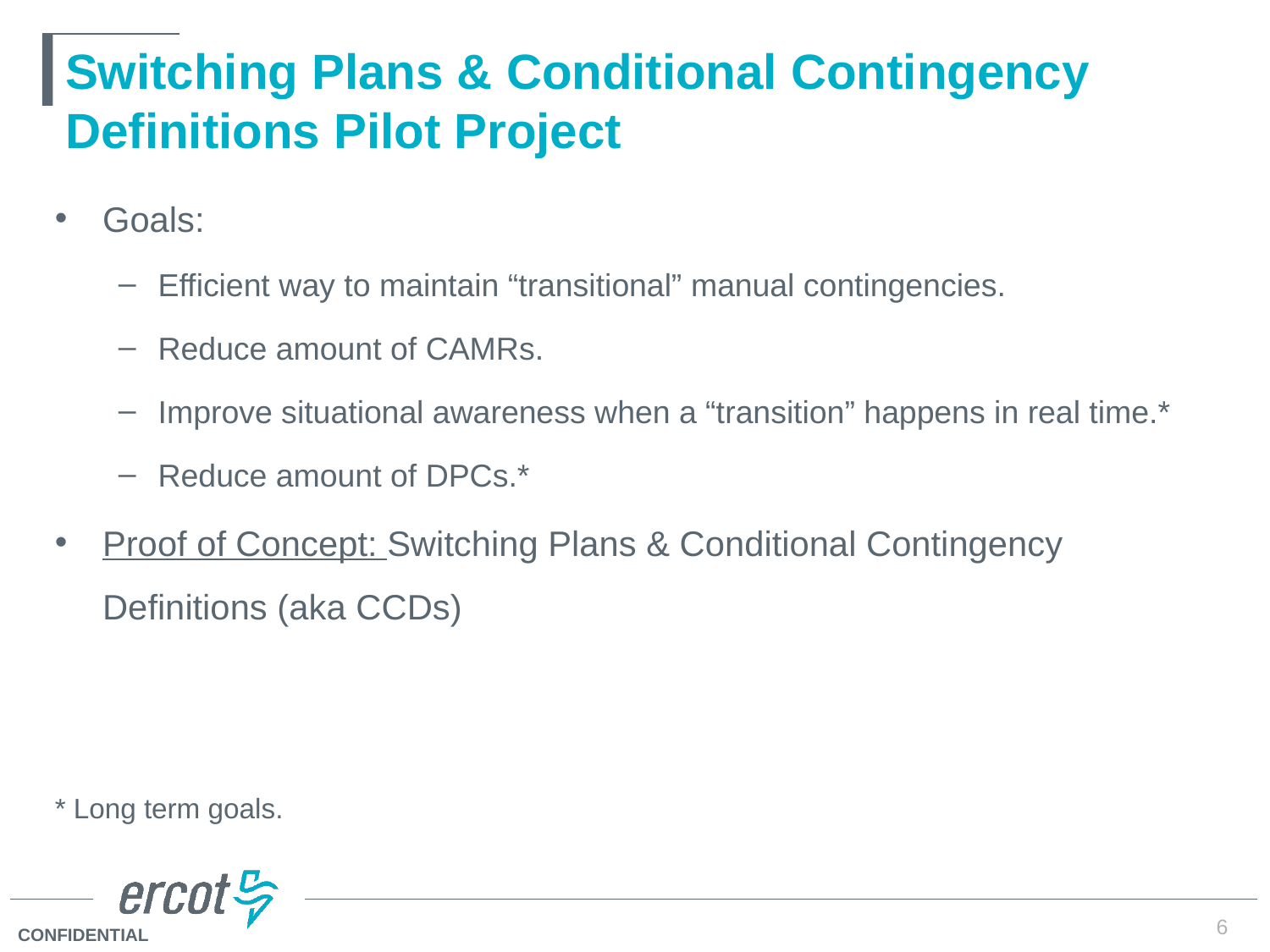

# Switching Plans & Conditional Contingency Definitions Pilot Project
Goals:
Efficient way to maintain “transitional” manual contingencies.
Reduce amount of CAMRs.
Improve situational awareness when a “transition” happens in real time.*
Reduce amount of DPCs.*
Proof of Concept: Switching Plans & Conditional Contingency Definitions (aka CCDs)

* Long term goals.

6